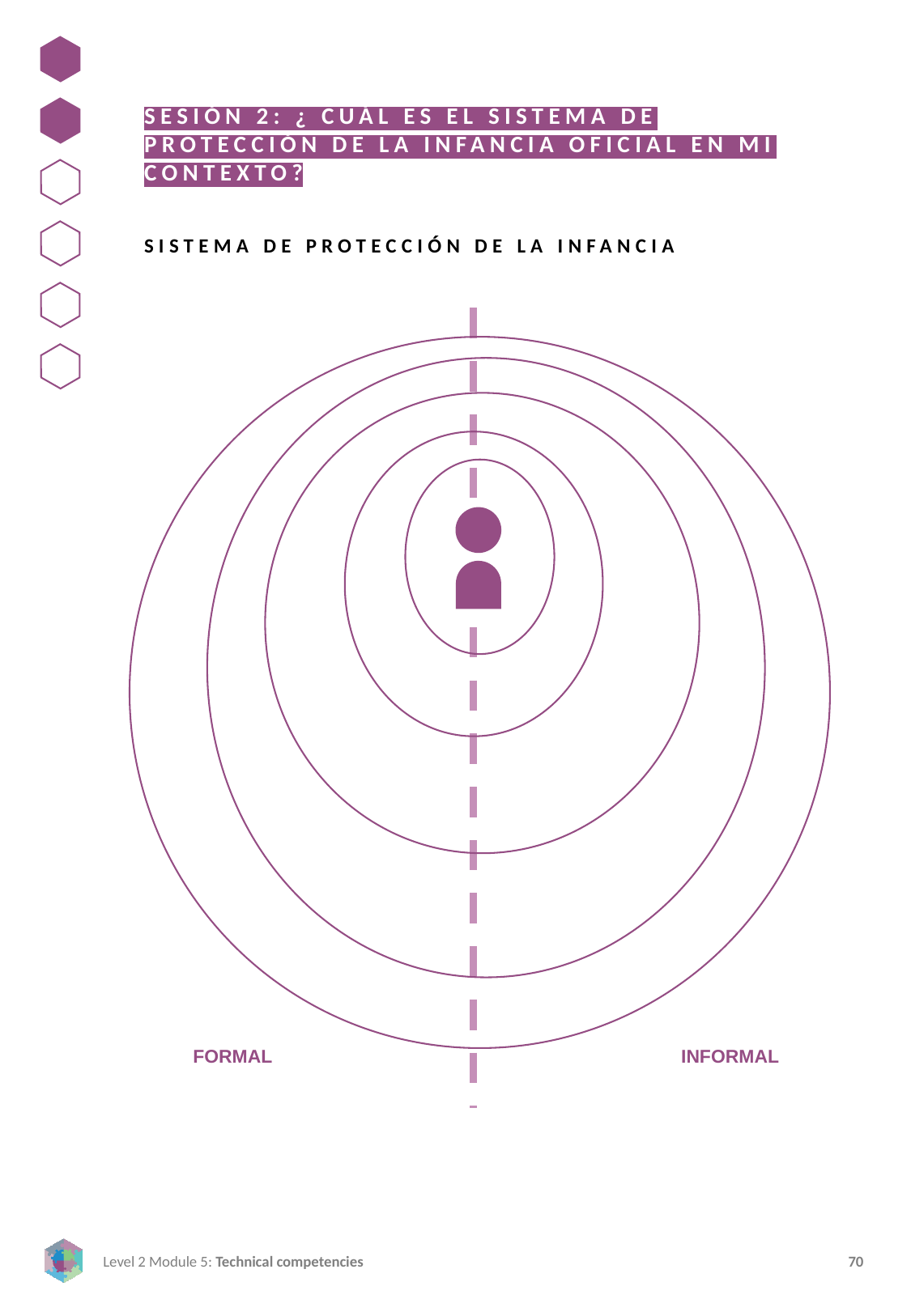

SESIÓN 2: ¿ CUÁL ES EL SISTEMA DE PROTECCIÓN DE LA INFANCIA OFICIAL EN MI CONTEXTO?

SISTEMA DE PROTECCIÓN DE LA INFANCIA

FORMAL
INFORMAL